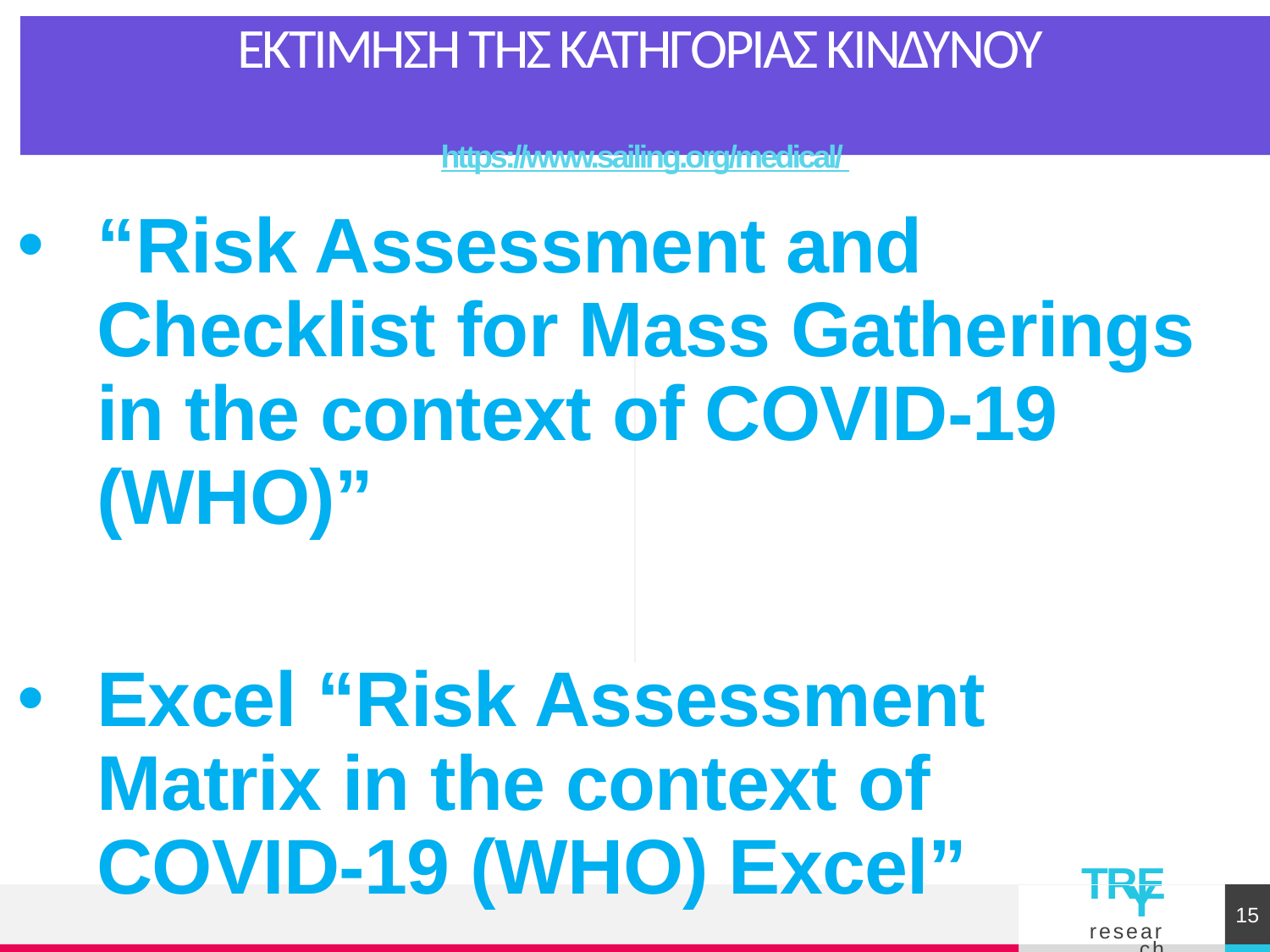

# ΕΚΤΙΜΗΣΗ ΤΗΣ ΚΑΤΗΓΟΡΙΑΣ ΚΙΝΔΥΝΟΥ https://www.sailing.org/medical/

“Risk Assessment and Checklist for Mass Gatherings in the context of COVID-19 (WHO)”

Excel “Risk Assessment Matrix in the context of COVID-19 (WHO) Excel”
15